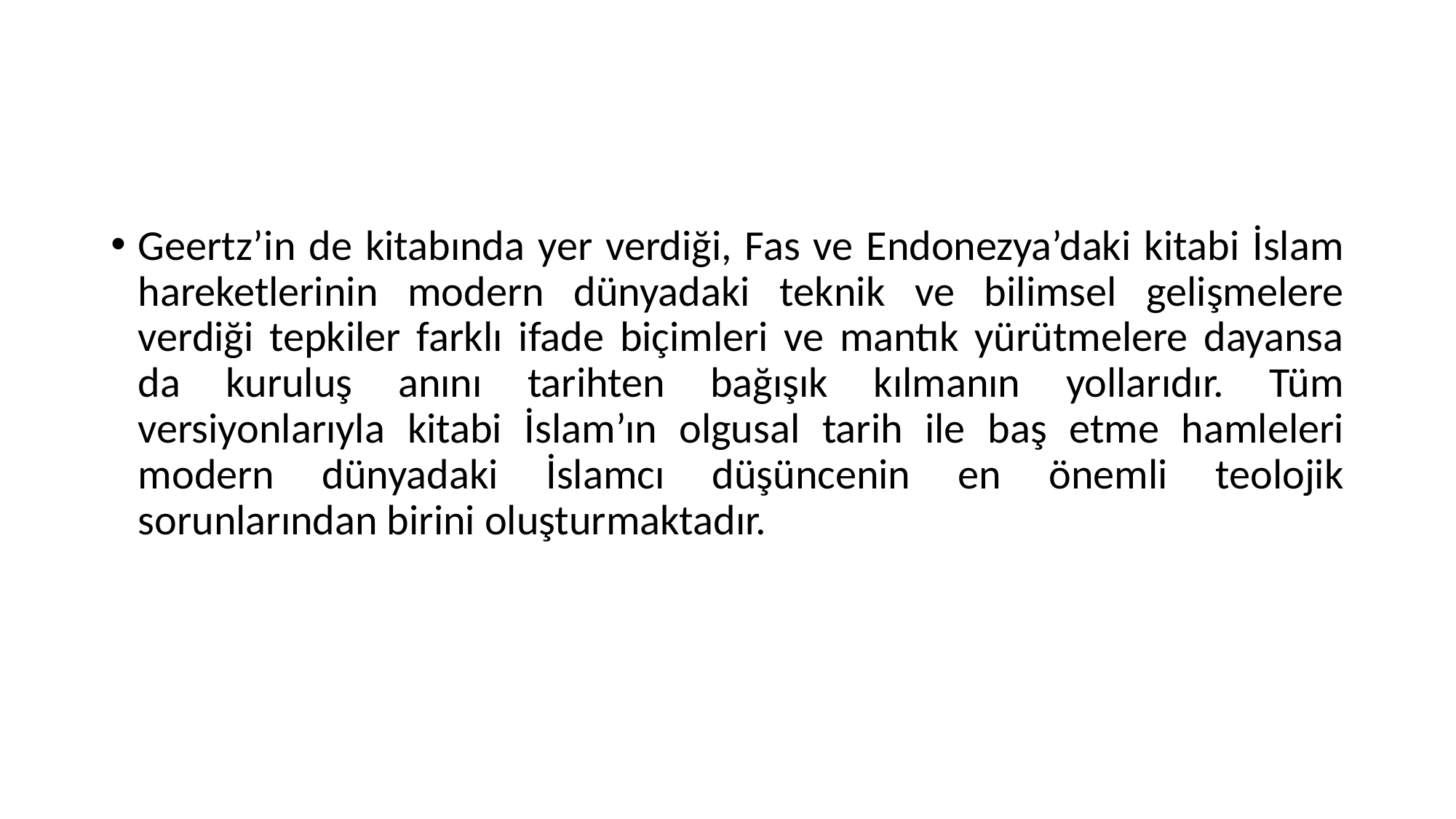

Geertz’in de kitabında yer verdiği, Fas ve Endonezya’daki kitabi İslam hareketlerinin modern dünyadaki teknik ve bilimsel gelişmelere verdiği tepkiler farklı ifade biçimleri ve mantık yürütmelere dayansa da kuruluş anını tarihten bağışık kılmanın yollarıdır. Tüm versiyonlarıyla kitabi İslam’ın olgusal tarih ile baş etme hamleleri modern dünyadaki İslamcı düşüncenin en önemli teolojik sorunlarından birini oluşturmaktadır.